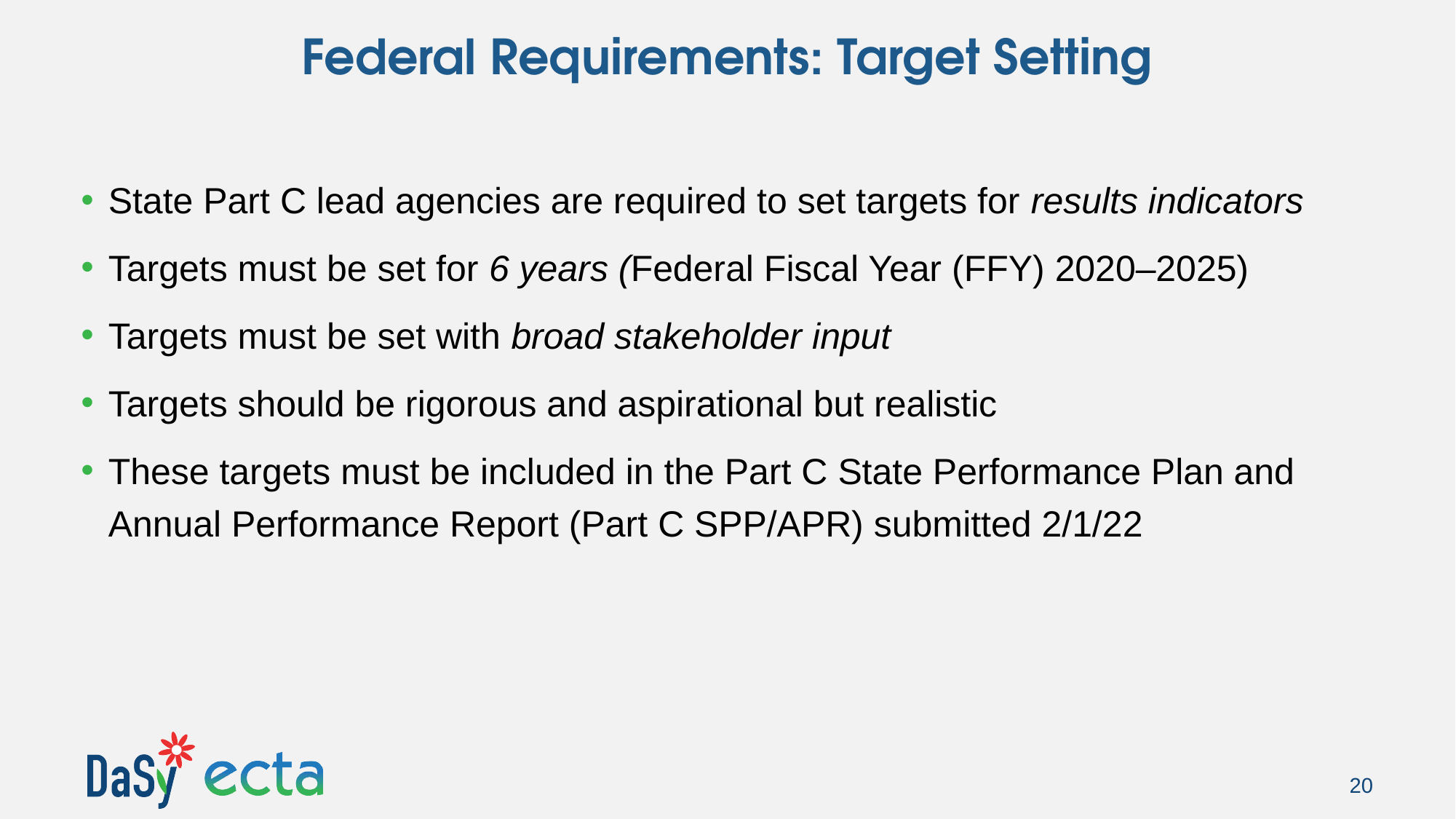

# Federal Requirements: Target Setting
State Part C lead agencies are required to set targets for results indicators
Targets must be set for 6 years (Federal Fiscal Year (FFY) 2020–2025)
Targets must be set with broad stakeholder input
Targets should be rigorous and aspirational but realistic
These targets must be included in the Part C State Performance Plan and Annual Performance Report (Part C SPP/APR) submitted 2/1/22
20